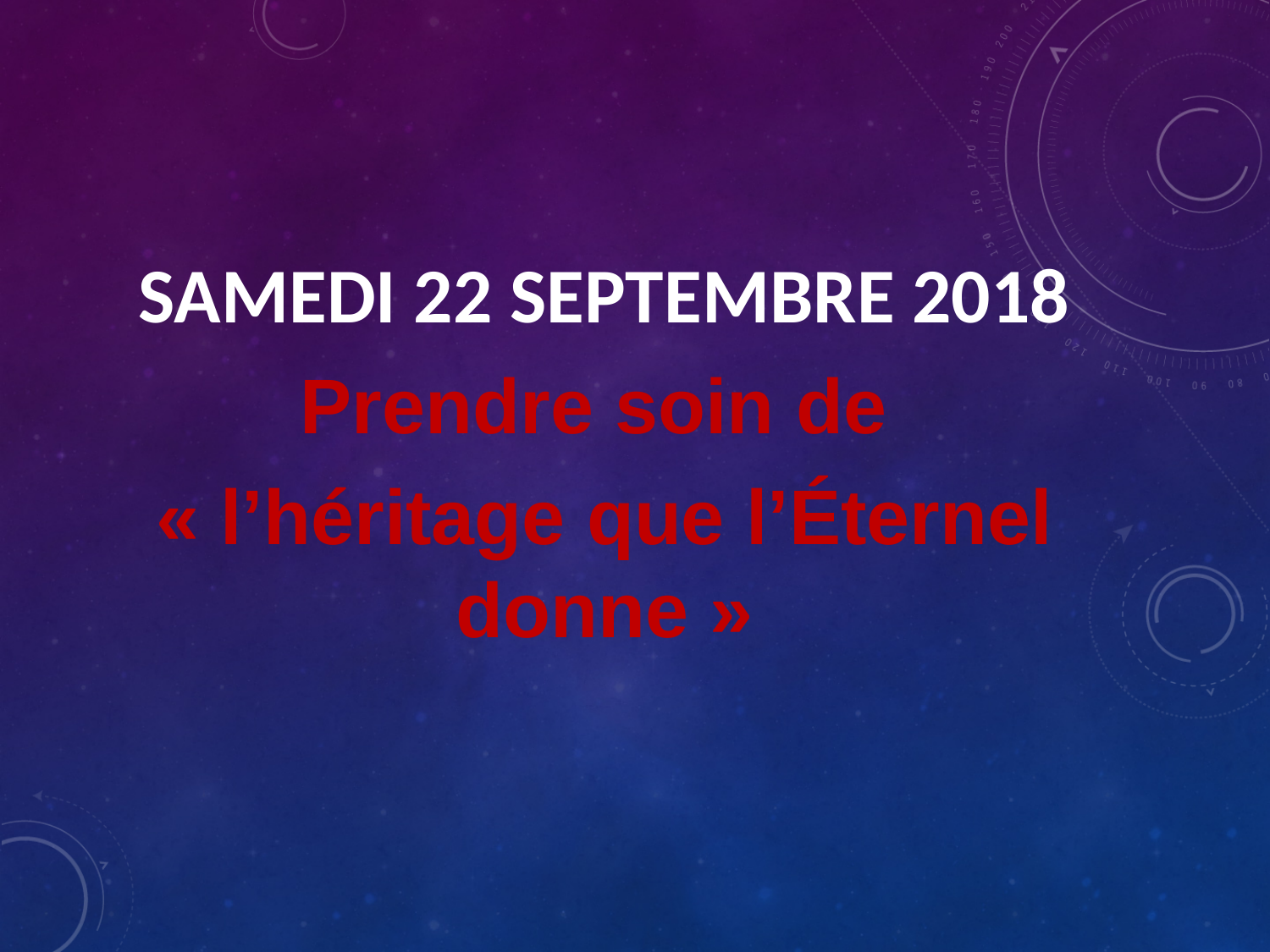

SAMEDI 22 SEPTEMBRE 2018
Prendre soin de
« l’héritage que l’Éternel donne »